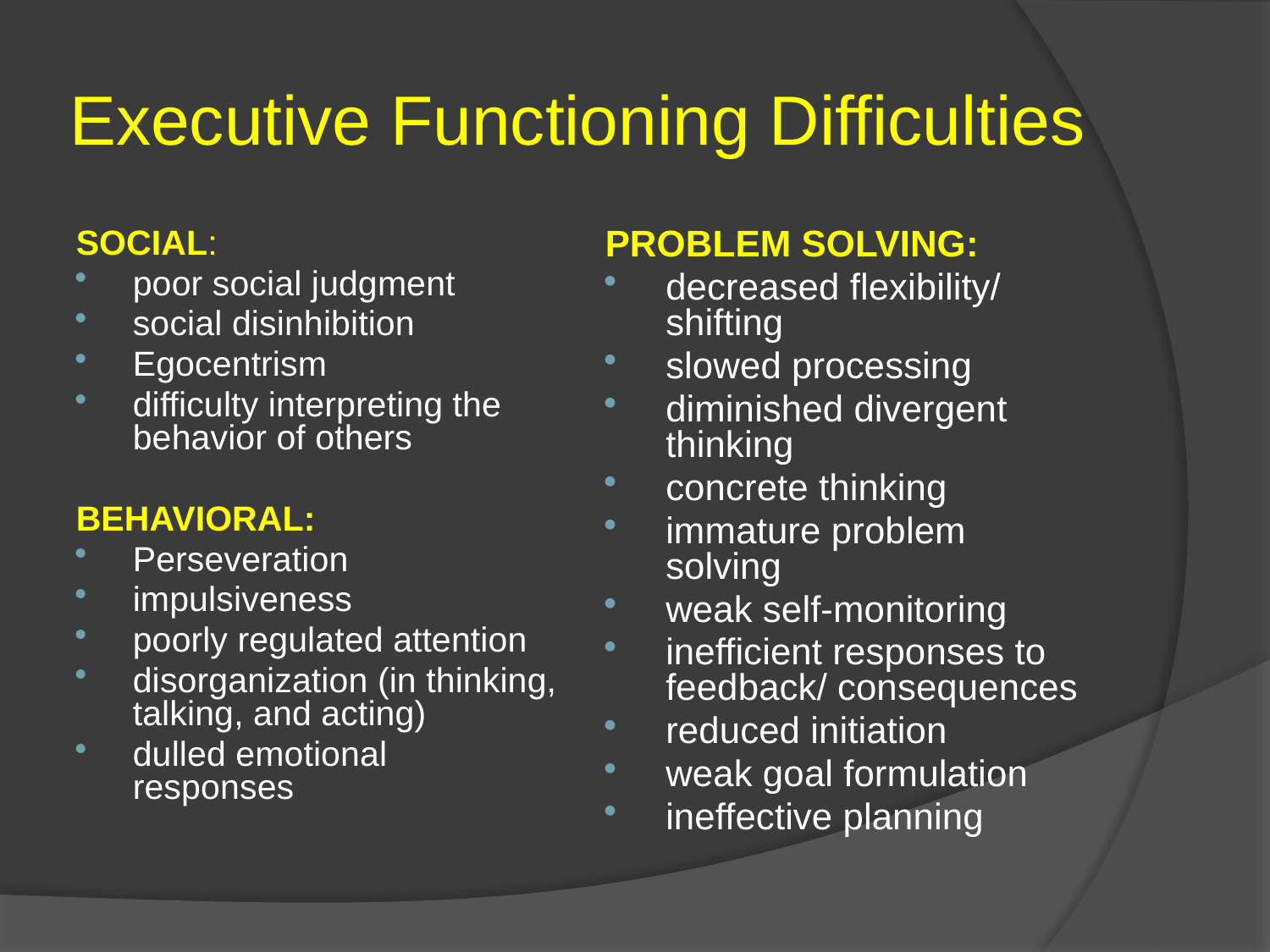

# Executive Functioning Difficulties
SOCIAL:
poor social judgment
social disinhibition
Egocentrism
difficulty interpreting the behavior of others

BEHAVIORAL:
Perseveration
impulsiveness
poorly regulated attention
disorganization (in thinking, talking, and acting)
dulled emotional responses

PROBLEM SOLVING:
decreased flexibility/ shifting
slowed processing
diminished divergent thinking
concrete thinking
immature problem solving
weak self-monitoring
inefficient responses to feedback/ consequences
reduced initiation
weak goal formulation
ineffective planning